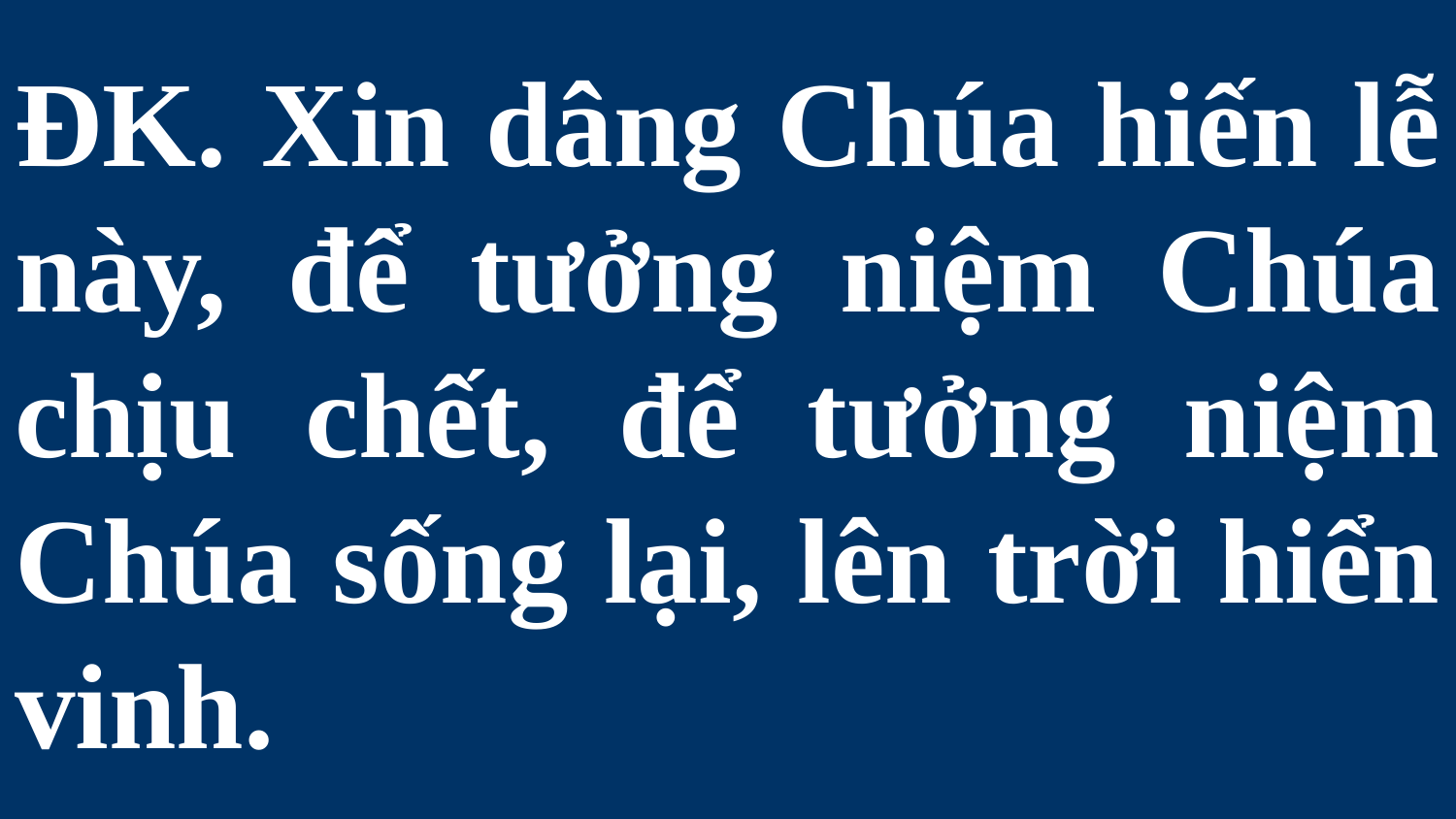

# ĐK. Xin dâng Chúa hiến lễ này, để tưởng niệm Chúa chịu chết, để tưởng niệm Chúa sống lại, lên trời hiển vinh.